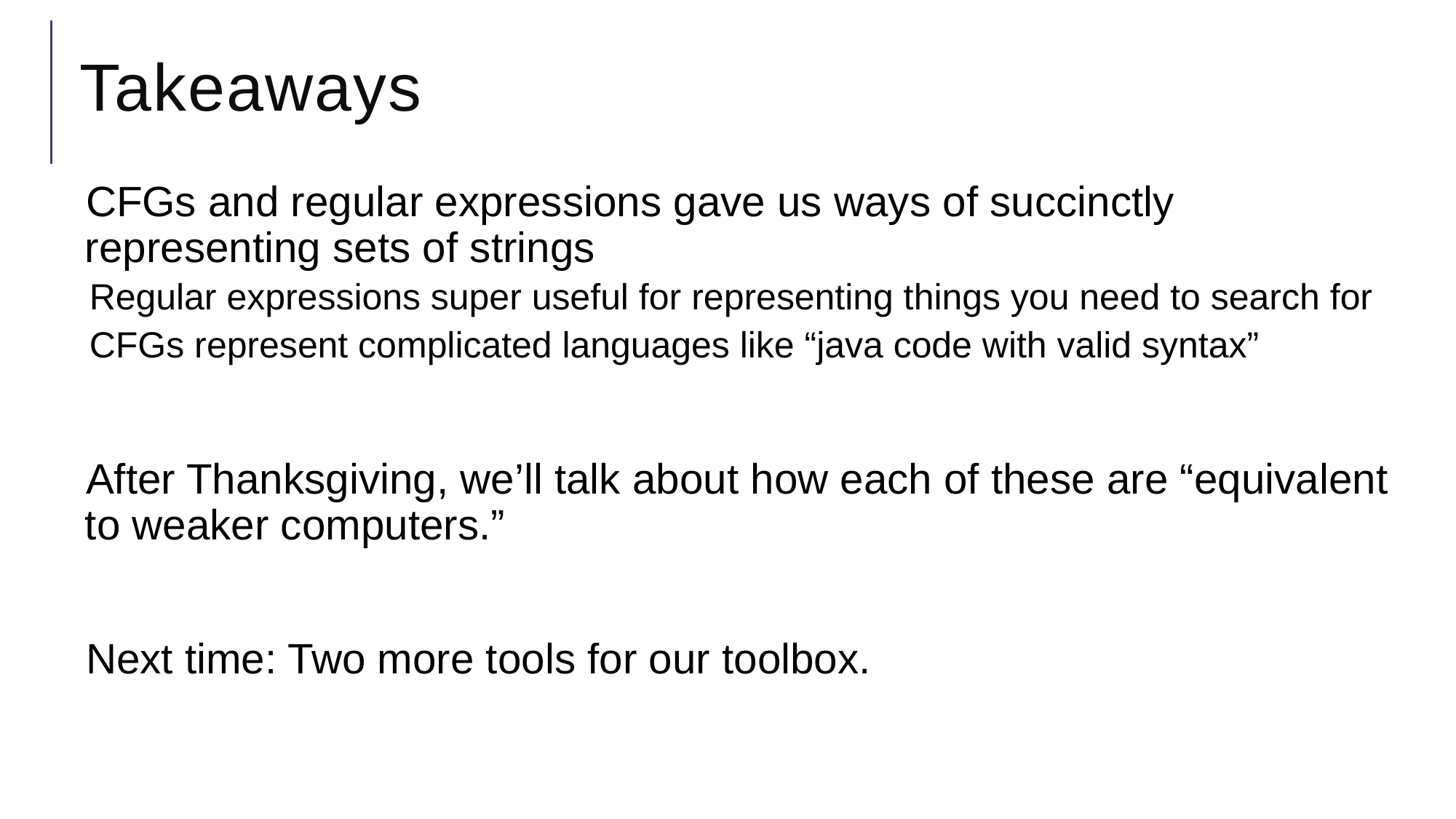

# Takeaways
CFGs and regular expressions gave us ways of succinctly representing sets of strings
Regular expressions super useful for representing things you need to search for
CFGs represent complicated languages like “java code with valid syntax”

After Thanksgiving, we’ll talk about how each of these are “equivalent to weaker computers.”

Next time: Two more tools for our toolbox.